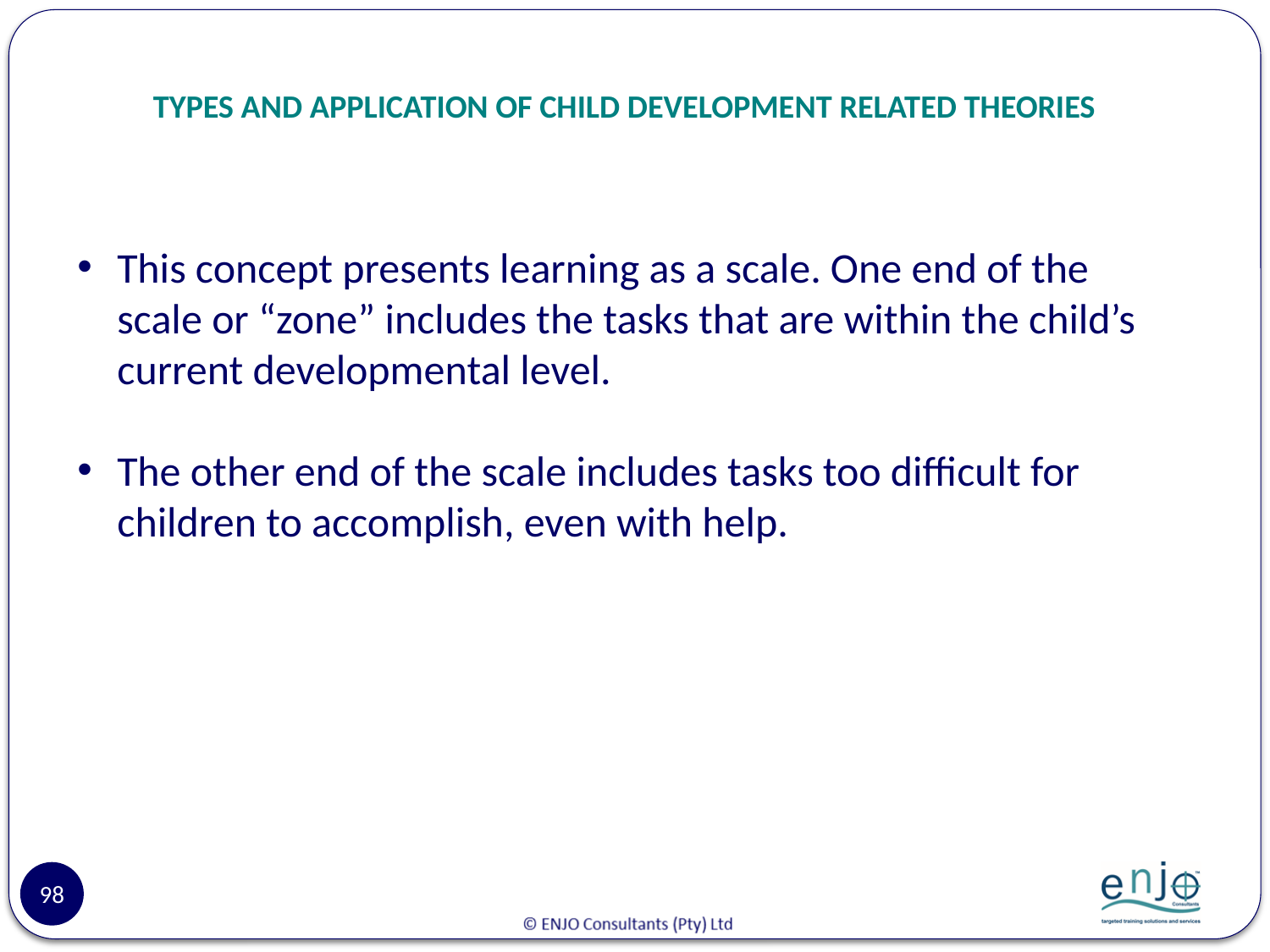

# TYPES AND APPLICATION OF CHILD DEVELOPMENT RELATED THEORIES

This concept presents learning as a scale. One end of the scale or “zone” includes the tasks that are within the child’s current developmental level.

The other end of the scale includes tasks too difficult for children to accomplish, even with help.

98